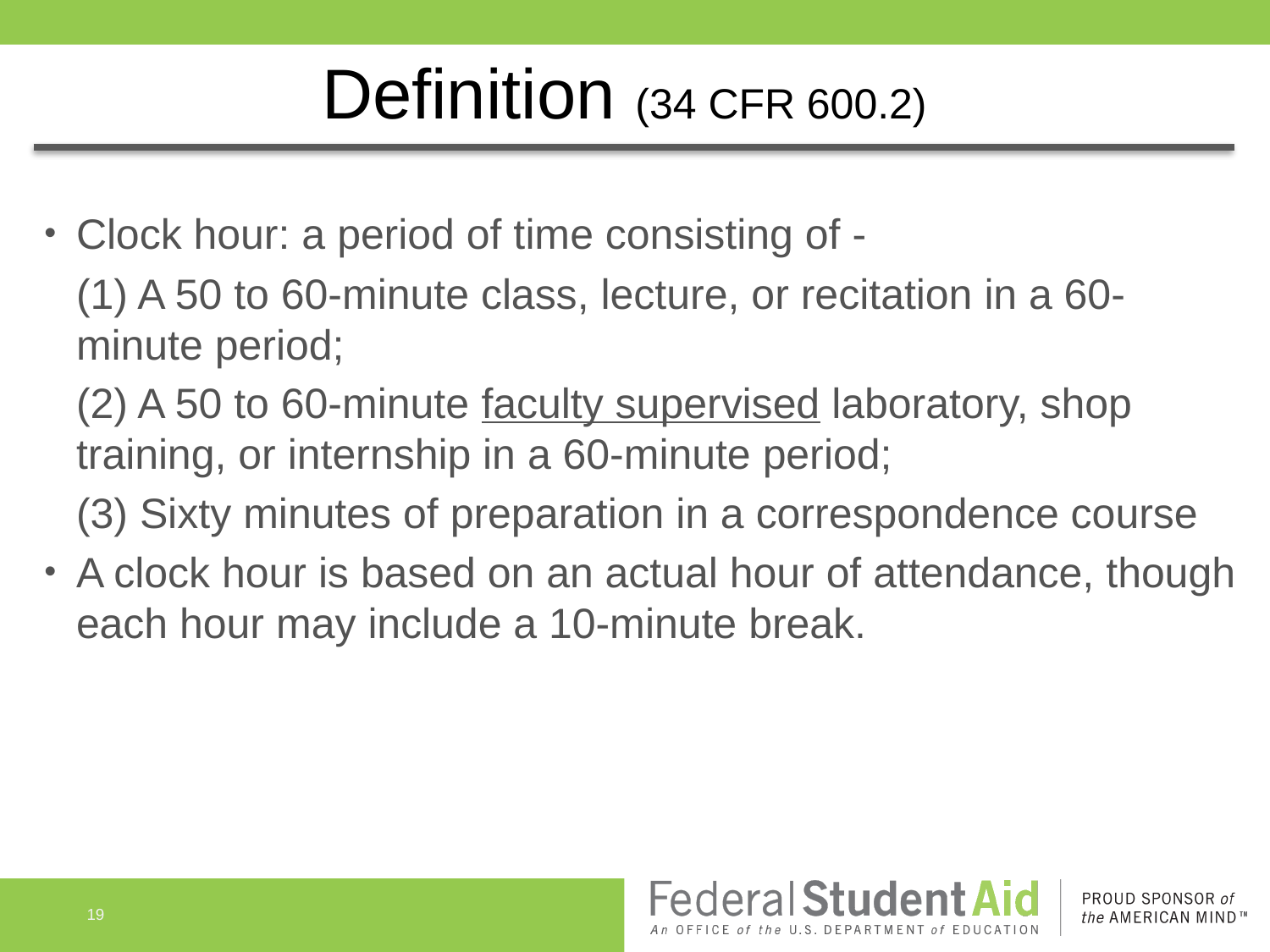

# Definition (34 CFR 600.2)
Clock hour: a period of time consisting of -
	(1) A 50 to 60-minute class, lecture, or recitation in a 60-minute period;
	(2) A 50 to 60-minute faculty supervised laboratory, shop training, or internship in a 60-minute period;
	(3) Sixty minutes of preparation in a correspondence course
A clock hour is based on an actual hour of attendance, though each hour may include a 10-minute break.
19